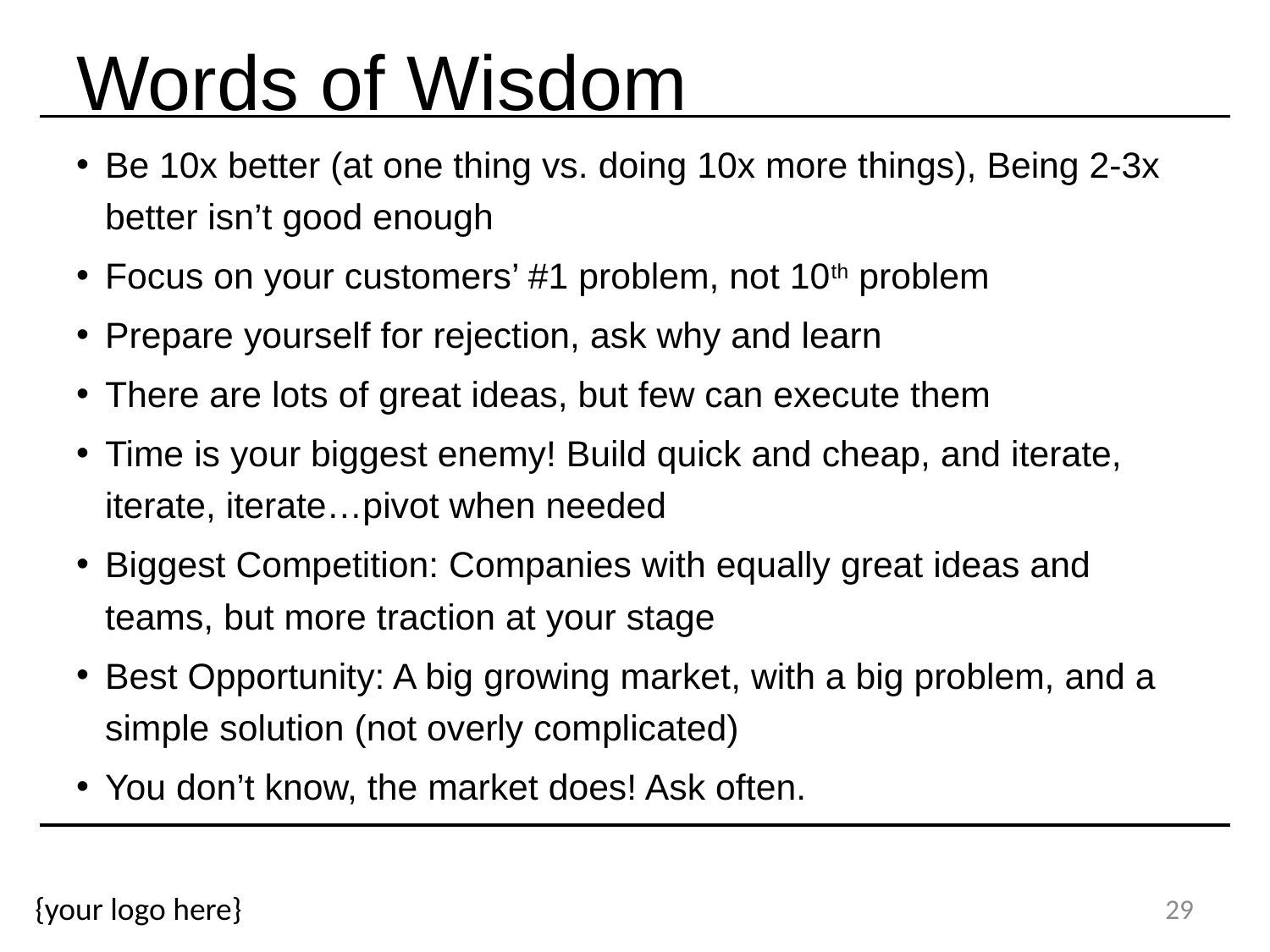

# Words of Wisdom
Be 10x better (at one thing vs. doing 10x more things), Being 2-3x better isn’t good enough
Focus on your customers’ #1 problem, not 10th problem
Prepare yourself for rejection, ask why and learn
There are lots of great ideas, but few can execute them
Time is your biggest enemy! Build quick and cheap, and iterate, iterate, iterate…pivot when needed
Biggest Competition: Companies with equally great ideas and teams, but more traction at your stage
Best Opportunity: A big growing market, with a big problem, and a simple solution (not overly complicated)
You don’t know, the market does! Ask often.
29